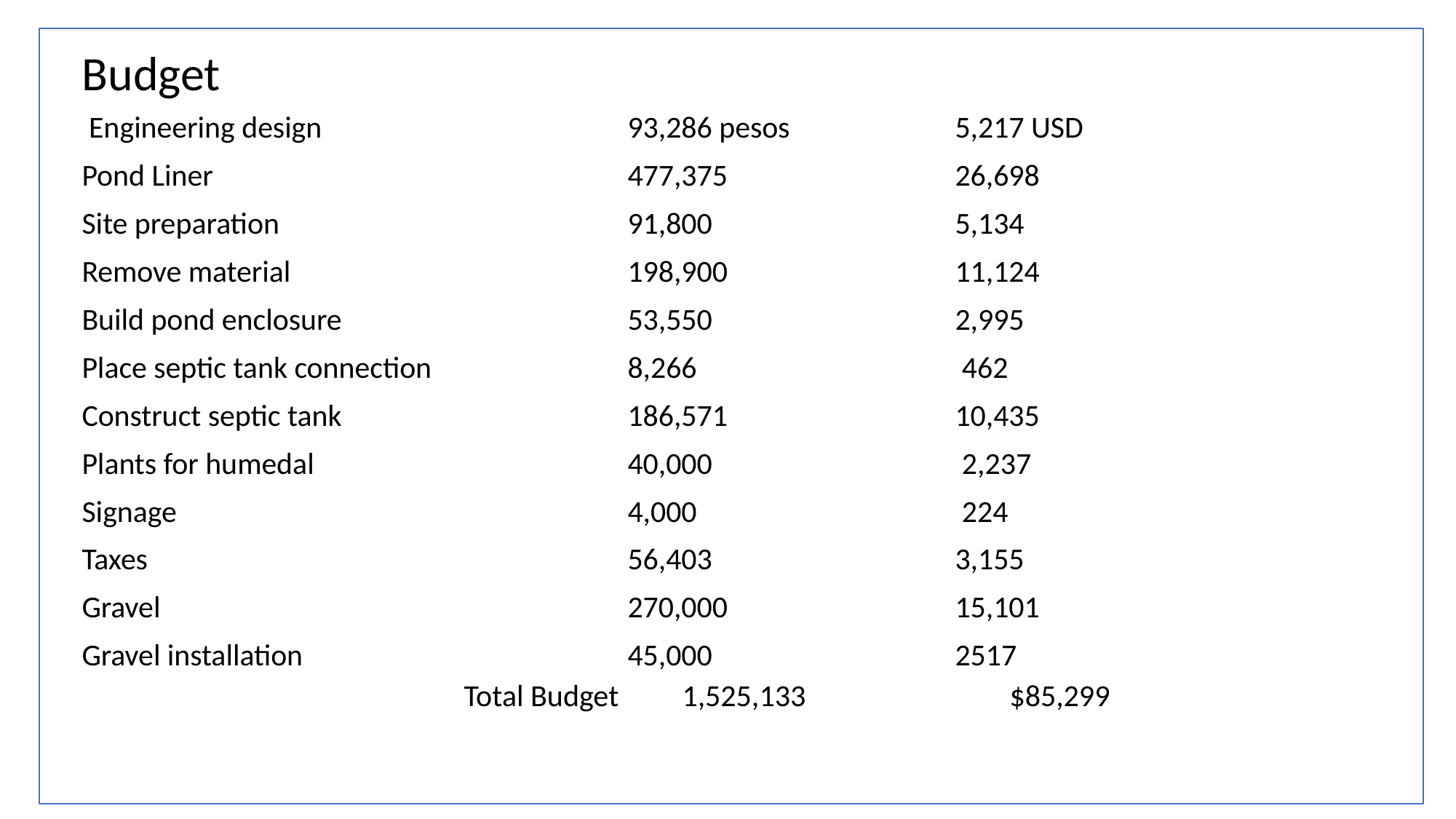

# Budget
 Engineering design			93,286 pesos		5,217 USD
Pond Liner				477,375			26,698
Site preparation				91,800			5,134
Remove material				198,900			11,124
Build pond enclosure			53,550			2,995
Place septic tank connection		8,266			 462
Construct septic tank			186,571			10,435
Plants for humedal			40,000			 2,237
Signage					4,000			 224
Taxes					56,403			3,155
Gravel					270,000			15,101
Gravel installation			45,000			2517
Total Budget	1,525,133		$85,299